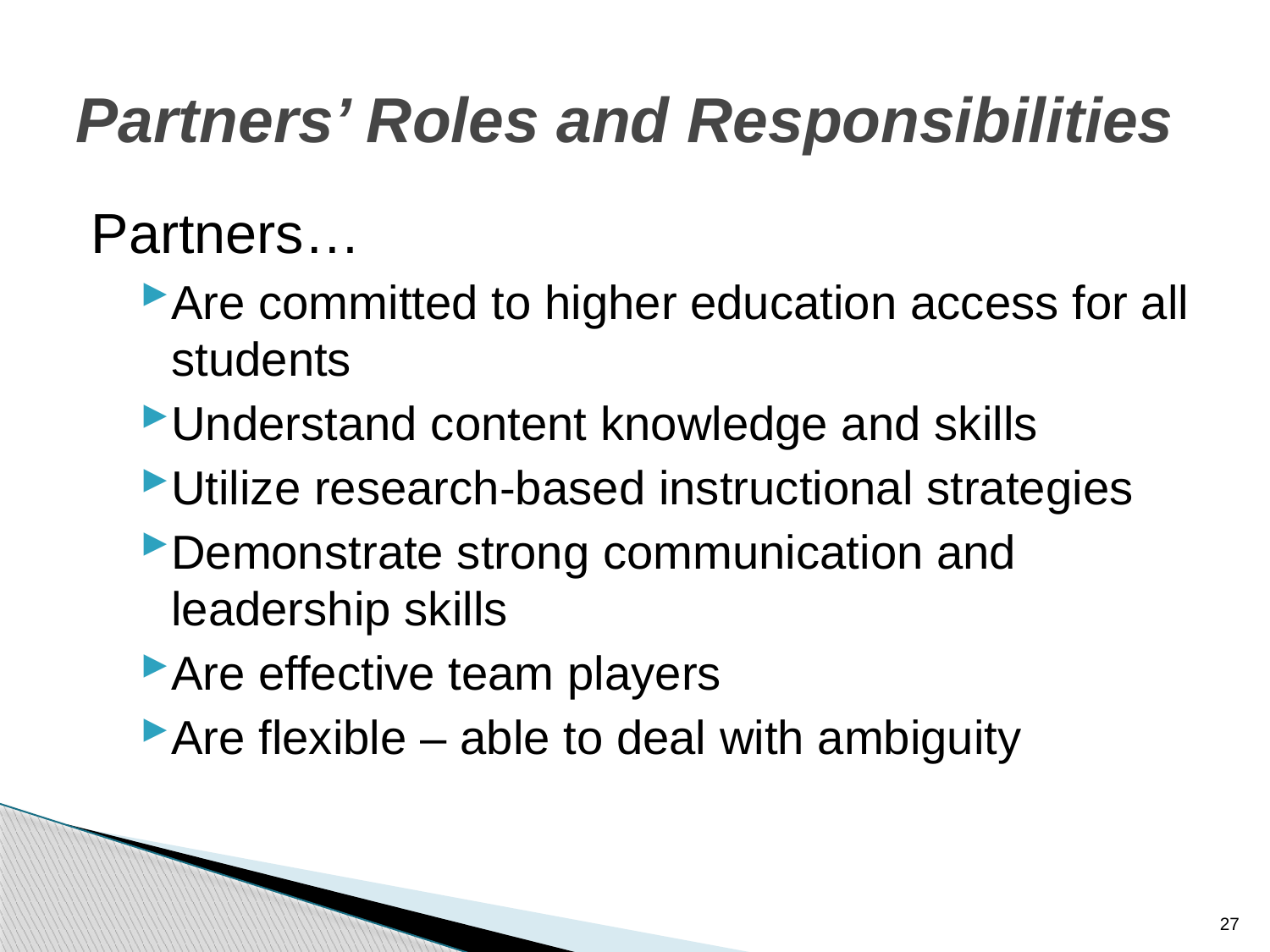

# Partners’ Roles and Responsibilities
Partners…
Are committed to higher education access for all students
Understand content knowledge and skills
Utilize research-based instructional strategies
Demonstrate strong communication and leadership skills
Are effective team players
Are flexible – able to deal with ambiguity

27